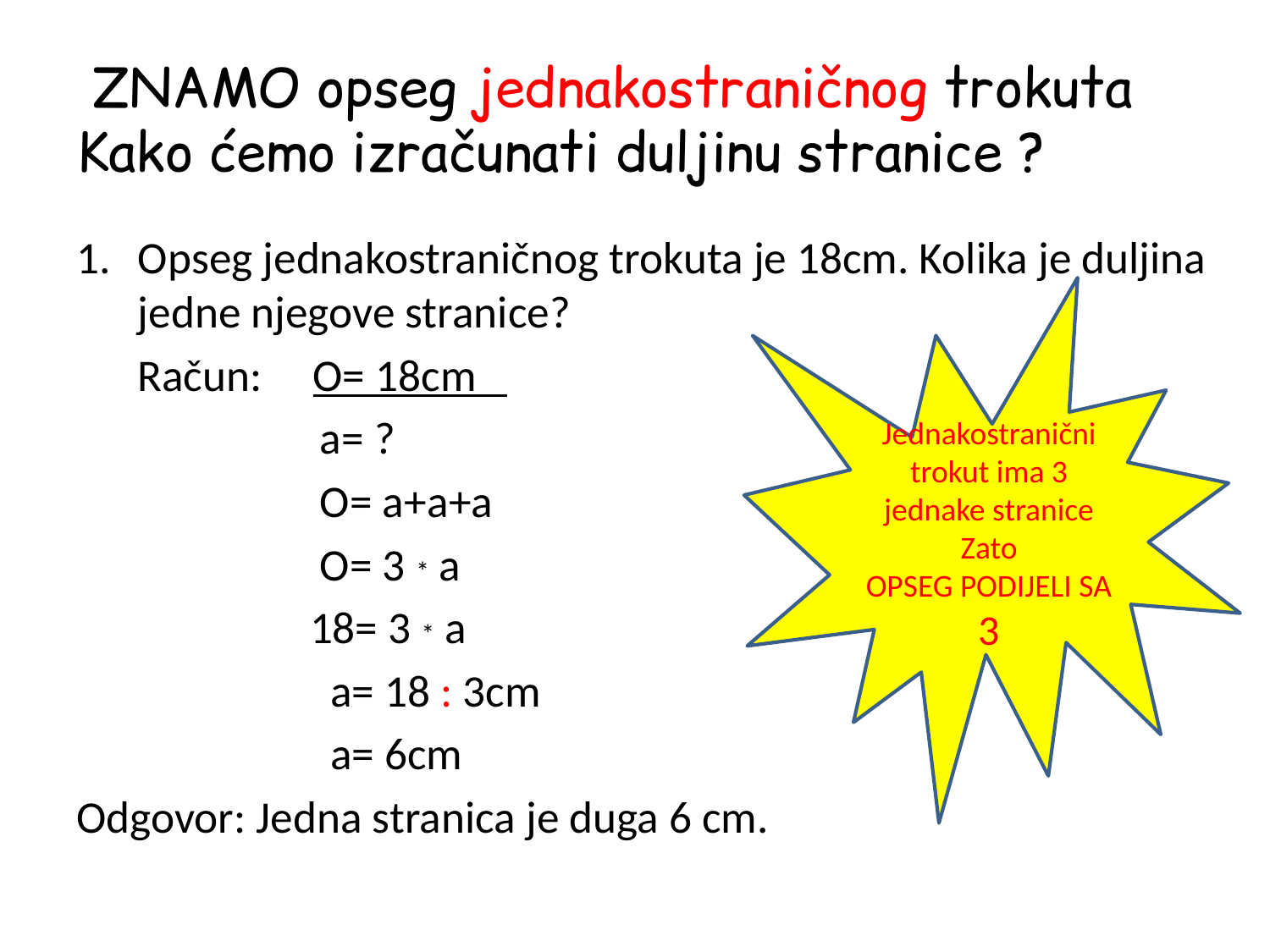

# ZNAMO opseg jednakostraničnog trokuta Kako ćemo izračunati duljinu stranice ?
Opseg jednakostraničnog trokuta je 18cm. Kolika je duljina jedne njegove stranice?
      Račun:     O= 18cm
                        a= ?
                        O= a+a+a
                        O= 3 * a
                       18= 3 * a
                         a= 18 : 3cm
                         a= 6cm
Odgovor: Jedna stranica je duga 6 cm.
Jednakostranični trokut ima 3 jednake stranice
Zato
OPSEG PODIJELI SA 3